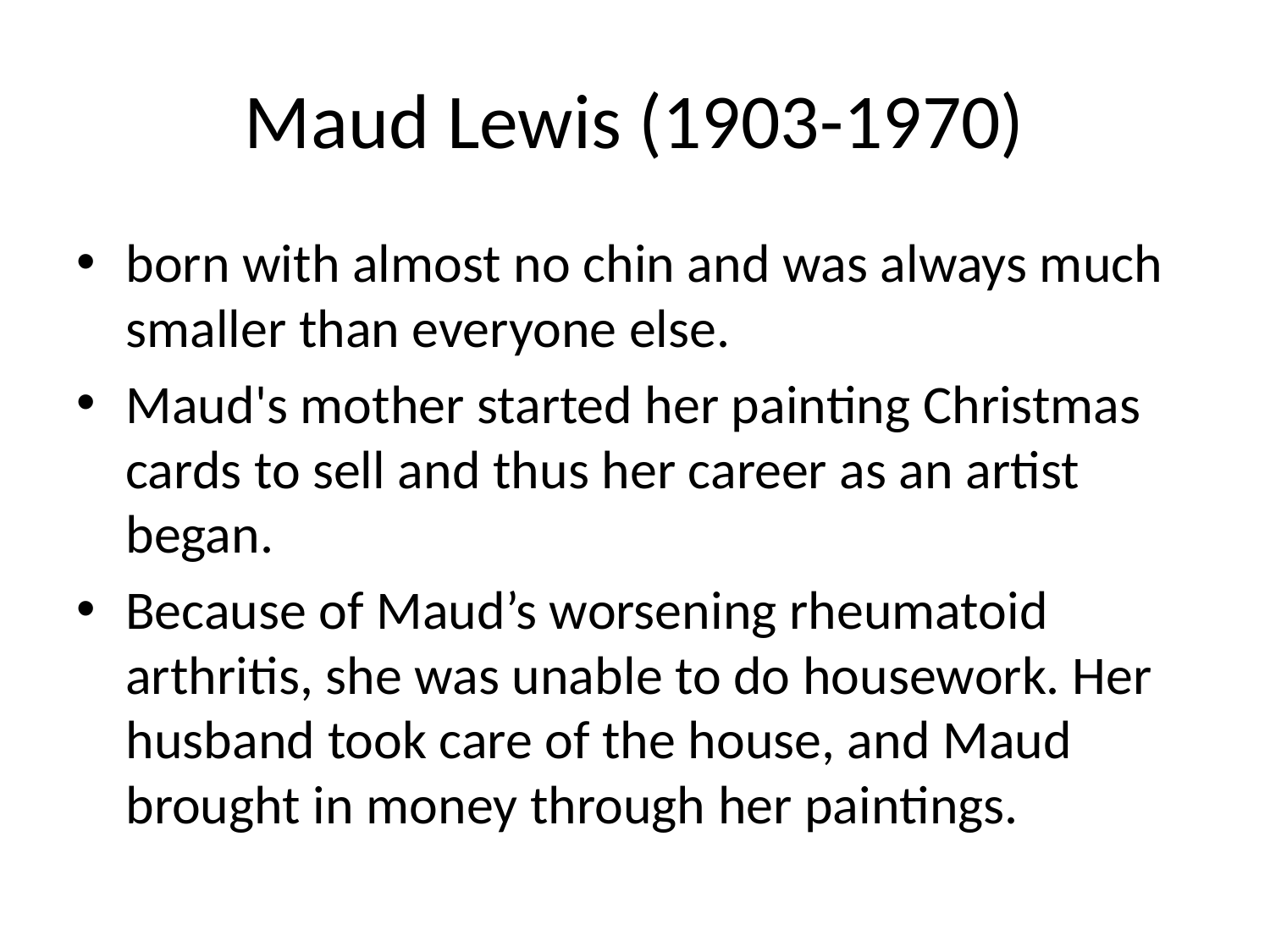

# Maud Lewis (1903-1970)
born with almost no chin and was always much smaller than everyone else.
Maud's mother started her painting Christmas cards to sell and thus her career as an artist began.
Because of Maud’s worsening rheumatoid arthritis, she was unable to do housework. Her husband took care of the house, and Maud brought in money through her paintings.